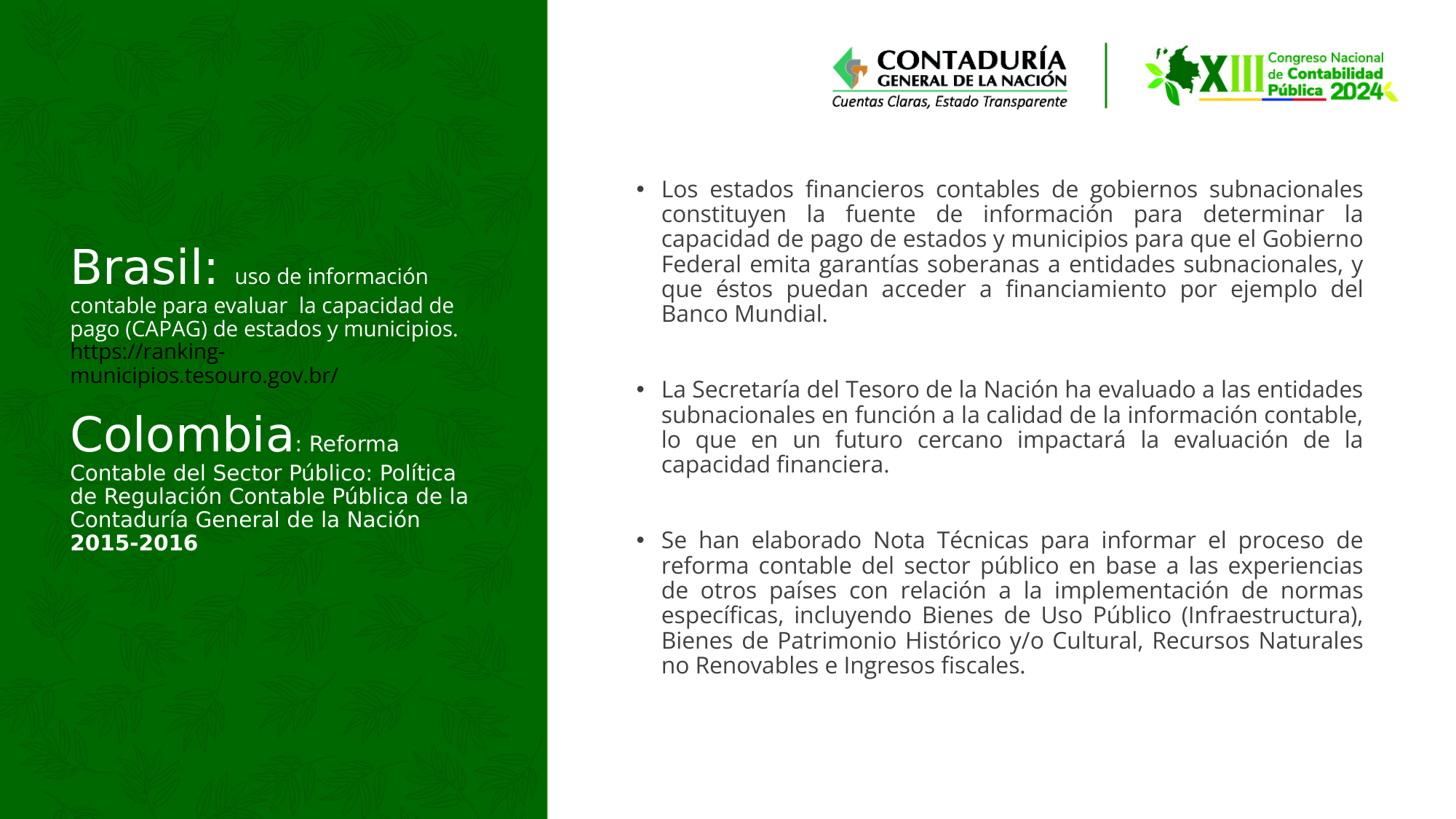

Los estados financieros contables de gobiernos subnacionales constituyen la fuente de información para determinar la capacidad de pago de estados y municipios para que el Gobierno Federal emita garantías soberanas a entidades subnacionales, y que éstos puedan acceder a financiamiento por ejemplo del Banco Mundial.

La Secretaría del Tesoro de la Nación ha evaluado a las entidades subnacionales en función a la calidad de la información contable, lo que en un futuro cercano impactará la evaluación de la capacidad financiera.

Se han elaborado Nota Técnicas para informar el proceso de reforma contable del sector público en base a las experiencias de otros países con relación a la implementación de normas específicas, incluyendo Bienes de Uso Público (Infraestructura), Bienes de Patrimonio Histórico y/o Cultural, Recursos Naturales no Renovables e Ingresos fiscales.

# Brasil: uso de información contable para evaluar  la capacidad de pago (CAPAG) de estados y municipios. https://ranking-municipios.tesouro.gov.br/ Colombia: Reforma Contable del Sector Público: Política de Regulación Contable Pública de la Contaduría General de la Nación 2015-2016